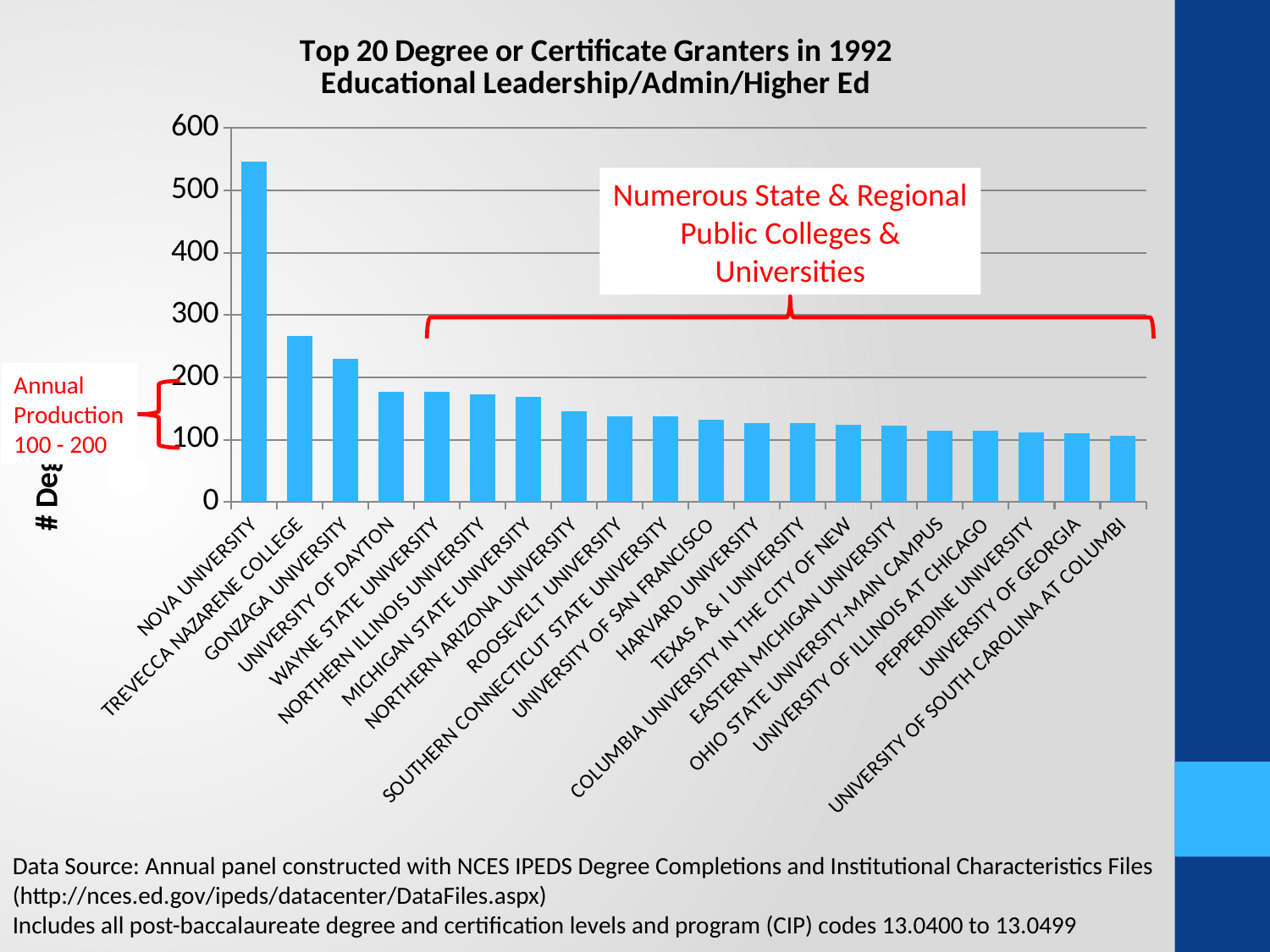

### Chart: Top 20 Degree or Certificate Granters in 1992
Educational Leadership/Admin/Higher Ed

| Category | Total Degrees |
|---|---|
| NOVA UNIVERSITY | 546.0 |
| TREVECCA NAZARENE COLLEGE | 266.0 |
| GONZAGA UNIVERSITY | 230.0 |
| UNIVERSITY OF DAYTON | 177.0 |
| WAYNE STATE UNIVERSITY | 177.0 |
| NORTHERN ILLINOIS UNIVERSITY | 173.0 |
| MICHIGAN STATE UNIVERSITY | 169.0 |
| NORTHERN ARIZONA UNIVERSITY | 145.0 |
| ROOSEVELT UNIVERSITY | 138.0 |
| SOUTHERN CONNECTICUT STATE UNIVERSITY | 137.0 |
| UNIVERSITY OF SAN FRANCISCO | 132.0 |
| HARVARD UNIVERSITY | 127.0 |
| TEXAS A & I UNIVERSITY | 127.0 |
| COLUMBIA UNIVERSITY IN THE CITY OF NEW | 124.0 |
| EASTERN MICHIGAN UNIVERSITY | 122.0 |
| OHIO STATE UNIVERSITY-MAIN CAMPUS | 115.0 |
| UNIVERSITY OF ILLINOIS AT CHICAGO | 115.0 |
| PEPPERDINE UNIVERSITY | 111.0 |
| UNIVERSITY OF GEORGIA | 110.0 |
| UNIVERSITY OF SOUTH CAROLINA AT COLUMBI | 106.0 |
Numerous State & Regional Public Colleges & Universities
Annual
Production
100 - 200

Data Source: Annual panel constructed with NCES IPEDS Degree Completions and Institutional Characteristics Files
(http://nces.ed.gov/ipeds/datacenter/DataFiles.aspx)
Includes all post-baccalaureate degree and certification levels and program (CIP) codes 13.0400 to 13.0499